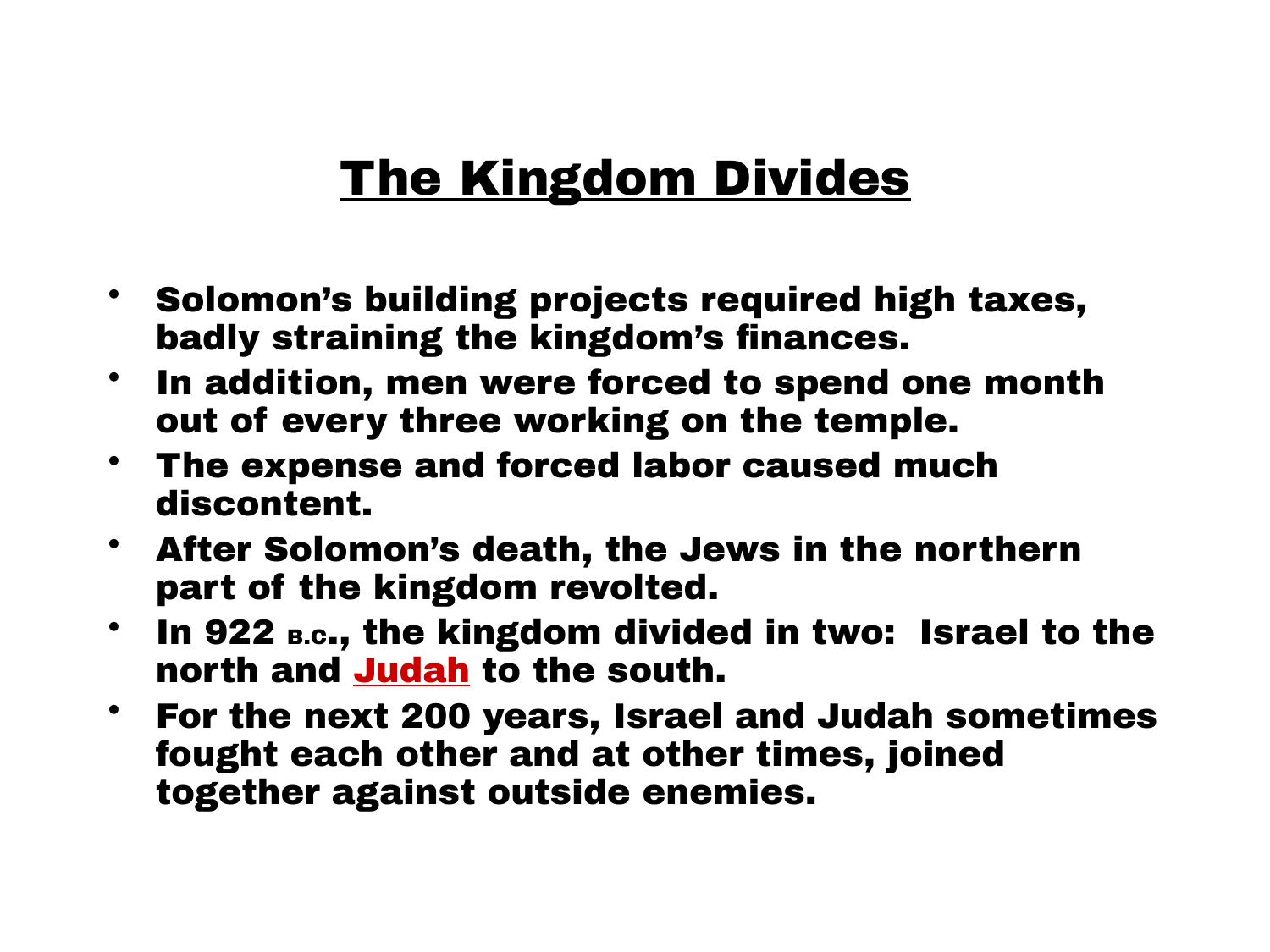

# The Kingdom Divides
Solomon’s building projects required high taxes, badly straining the kingdom’s finances.
In addition, men were forced to spend one month out of every three working on the temple.
The expense and forced labor caused much discontent.
After Solomon’s death, the Jews in the northern part of the kingdom revolted.
In 922 B.C., the kingdom divided in two:  Israel to the north and Judah to the south.
For the next 200 years, Israel and Judah sometimes fought each other and at other times, joined together against outside enemies.